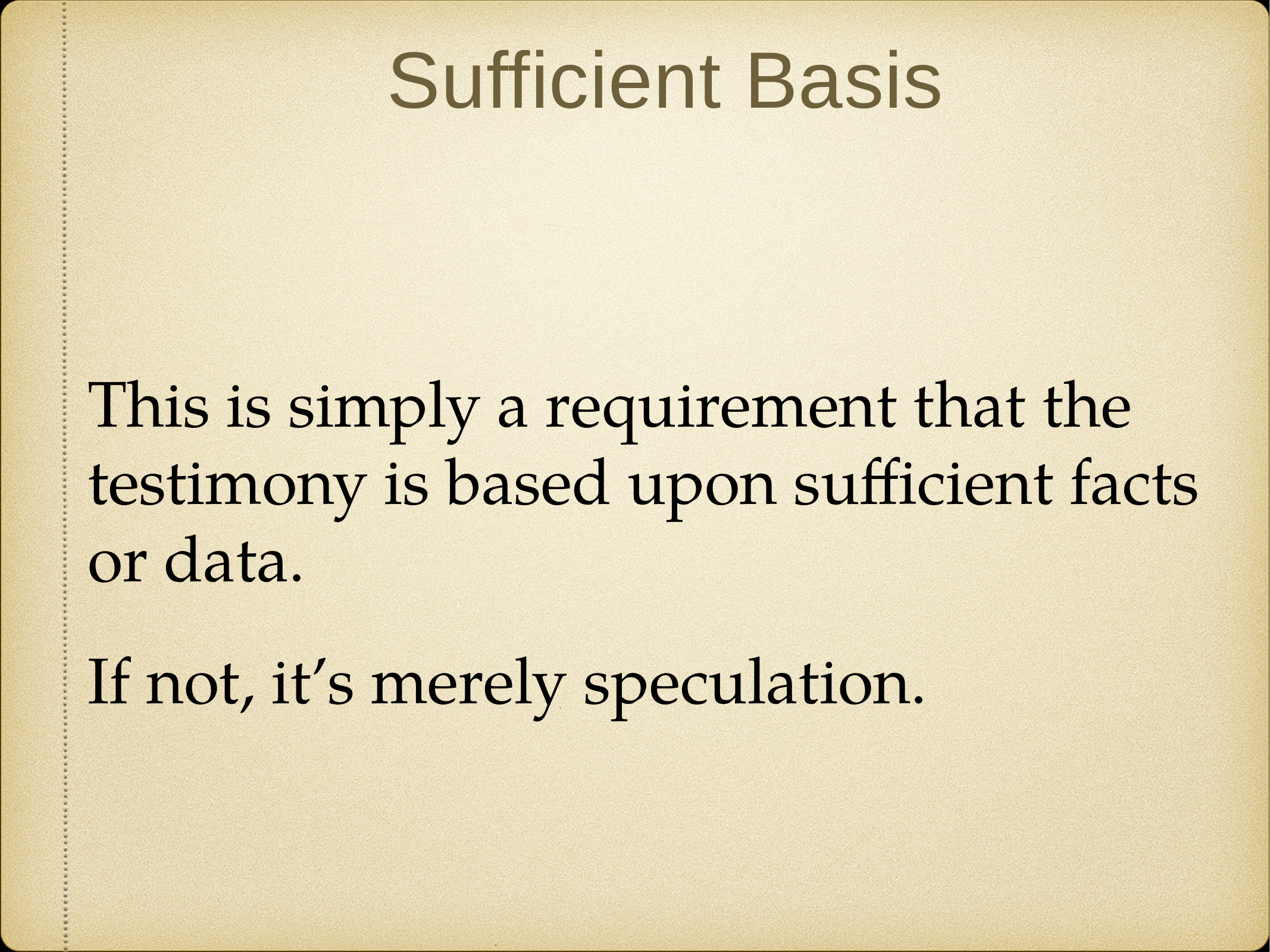

# Sufficient Basis
This is simply a requirement that the testimony is based upon sufficient facts or data.
If not, it’s merely speculation.